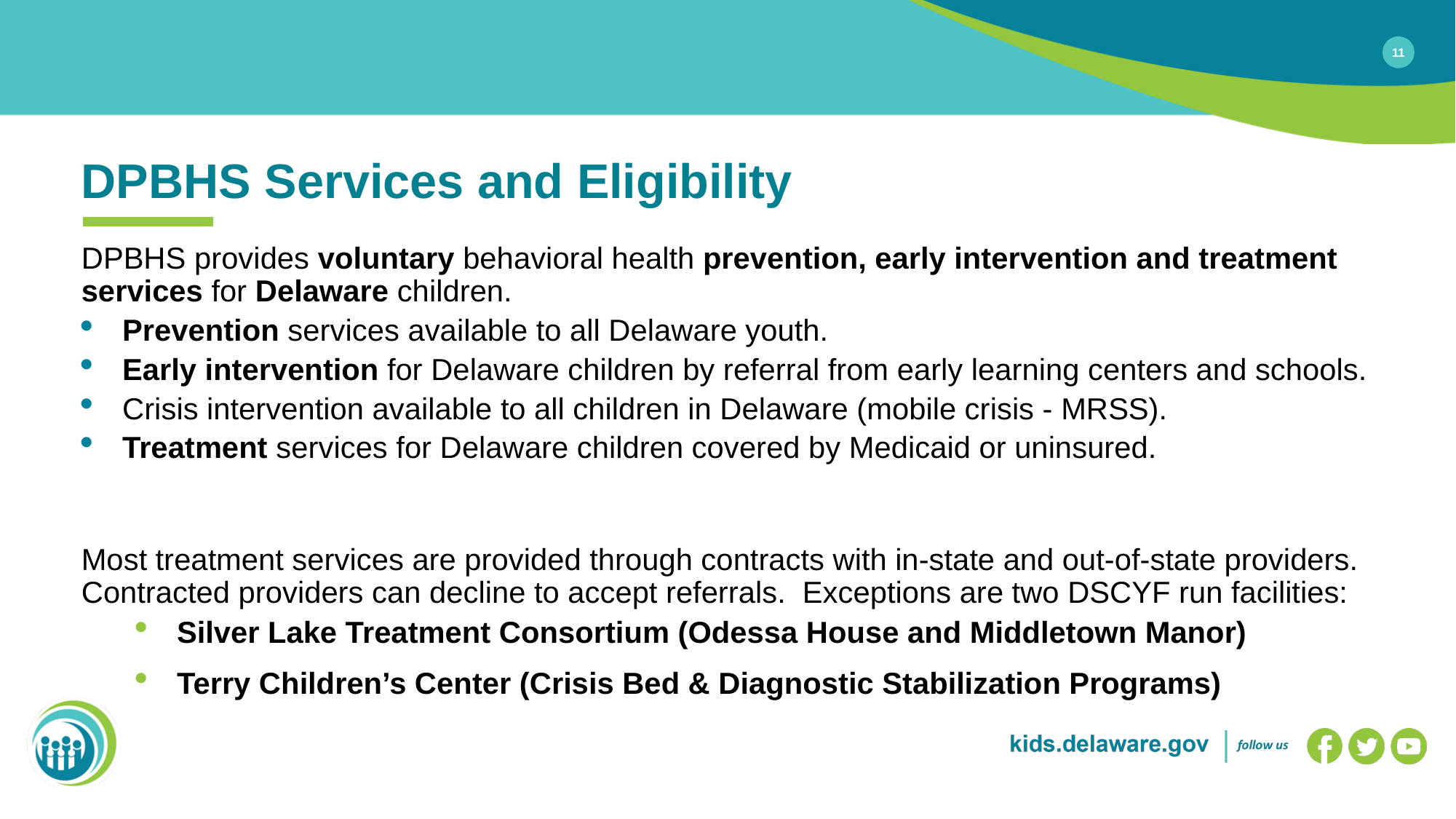

11
DPBHS Services and Eligibility
DPBHS provides voluntary behavioral health prevention, early intervention and treatment services for Delaware children.
Prevention services available to all Delaware youth.
Early intervention for Delaware children by referral from early learning centers and schools.
Crisis intervention available to all children in Delaware (mobile crisis - MRSS).
Treatment services for Delaware children covered by Medicaid or uninsured.

Most treatment services are provided through contracts with in-state and out-of-state providers. Contracted providers can decline to accept referrals.  Exceptions are two DSCYF run facilities:
Silver Lake Treatment Consortium (Odessa House and Middletown Manor)
Terry Children’s Center (Crisis Bed & Diagnostic Stabilization Programs)